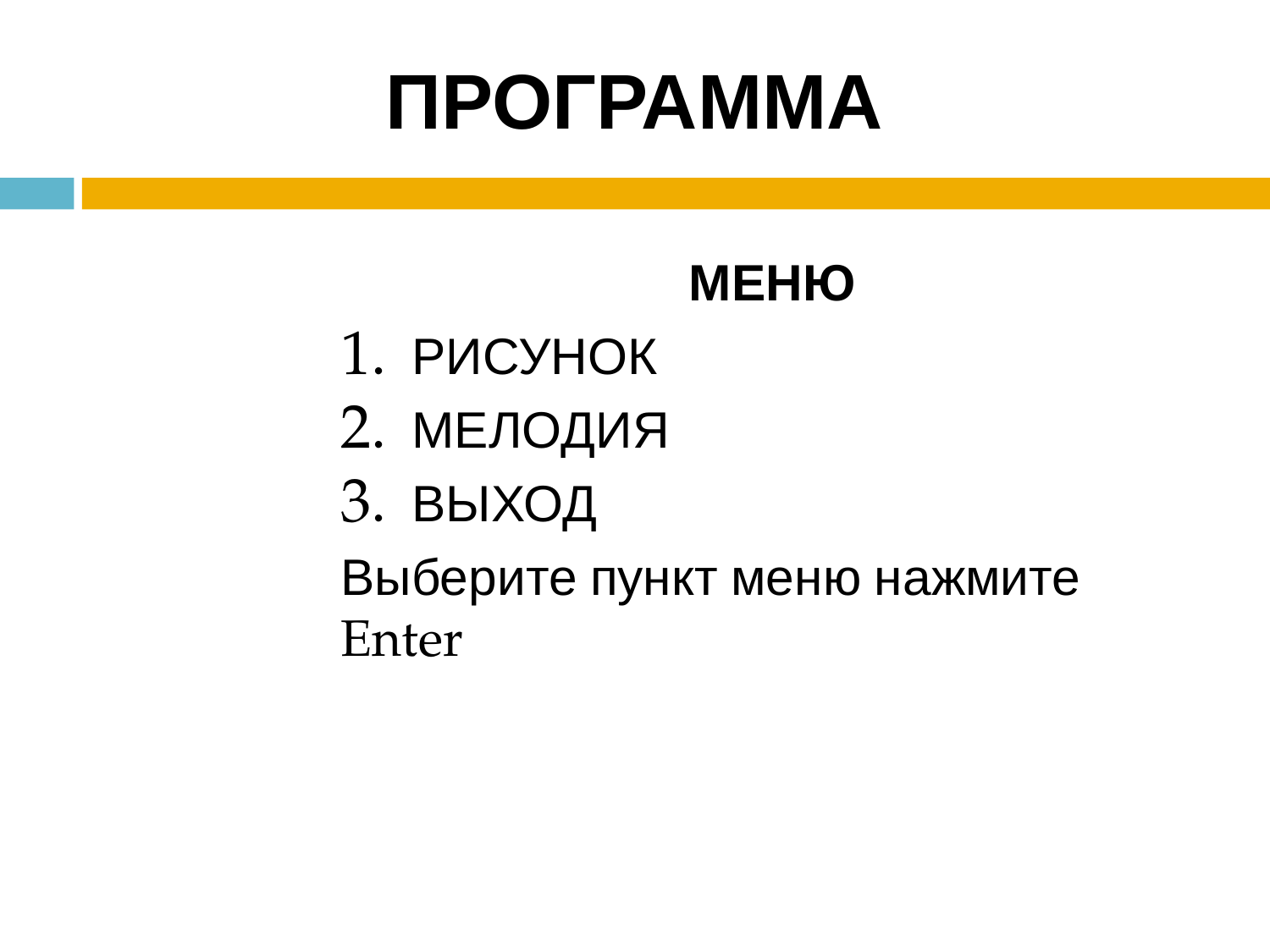

# ПРОГРАММА

МЕНЮ
РИСУНОК
МЕЛОДИЯ
ВЫХОД
Выберите пункт меню нажмите Enter